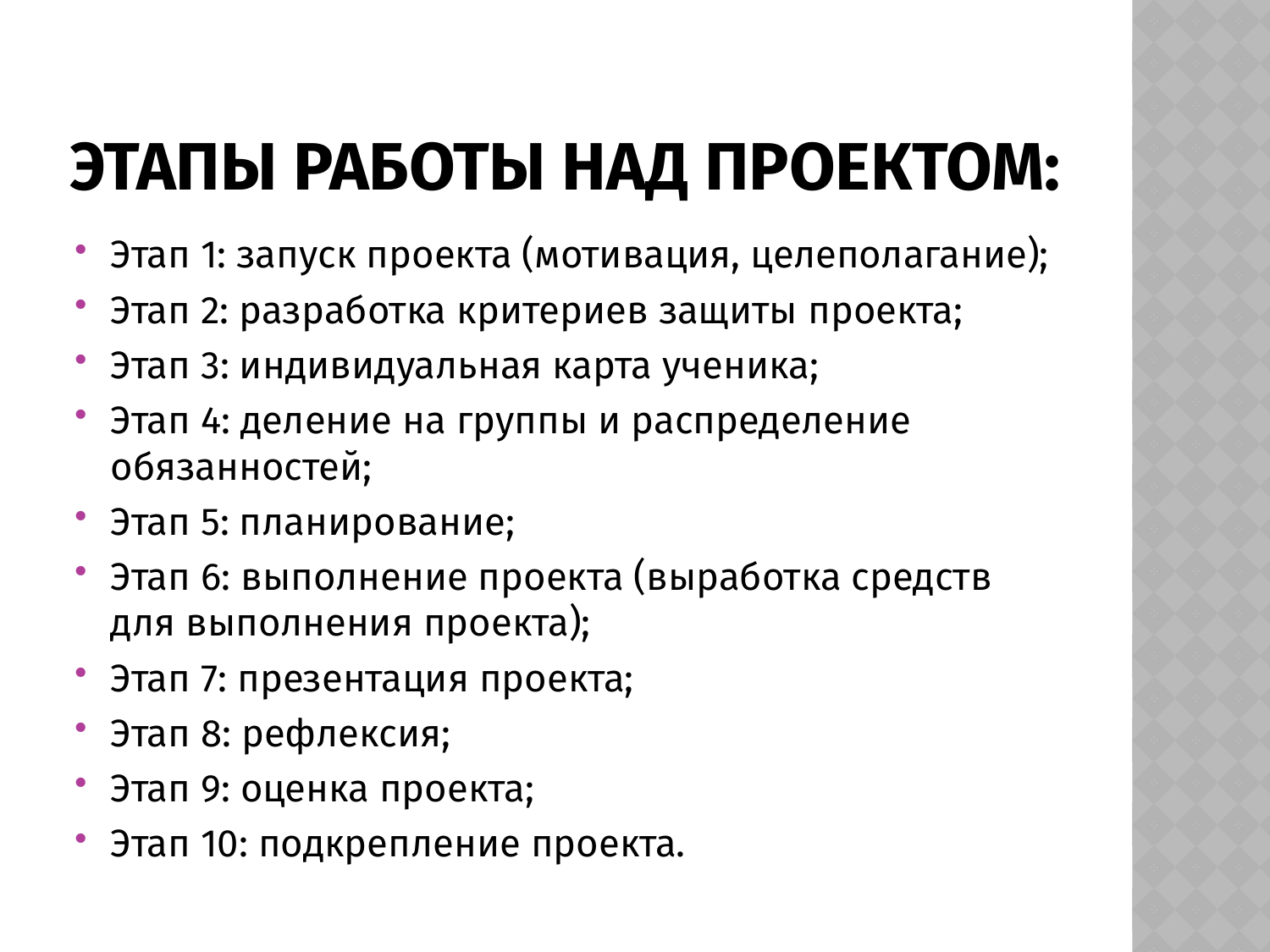

# Этапы работы над проектом:
Этап 1: запуск проекта (мотивация, целеполагание);
Этап 2: разработка критериев защиты проекта;
Этап 3: индивидуальная карта ученика;
Этап 4: деление на группы и распределение обязанностей;
Этап 5: планирование;
Этап 6: выполнение проекта (выработка средств для выполнения проекта);
Этап 7: презентация проекта;
Этап 8: рефлексия;
Этап 9: оценка проекта;
Этап 10: подкрепление проекта.